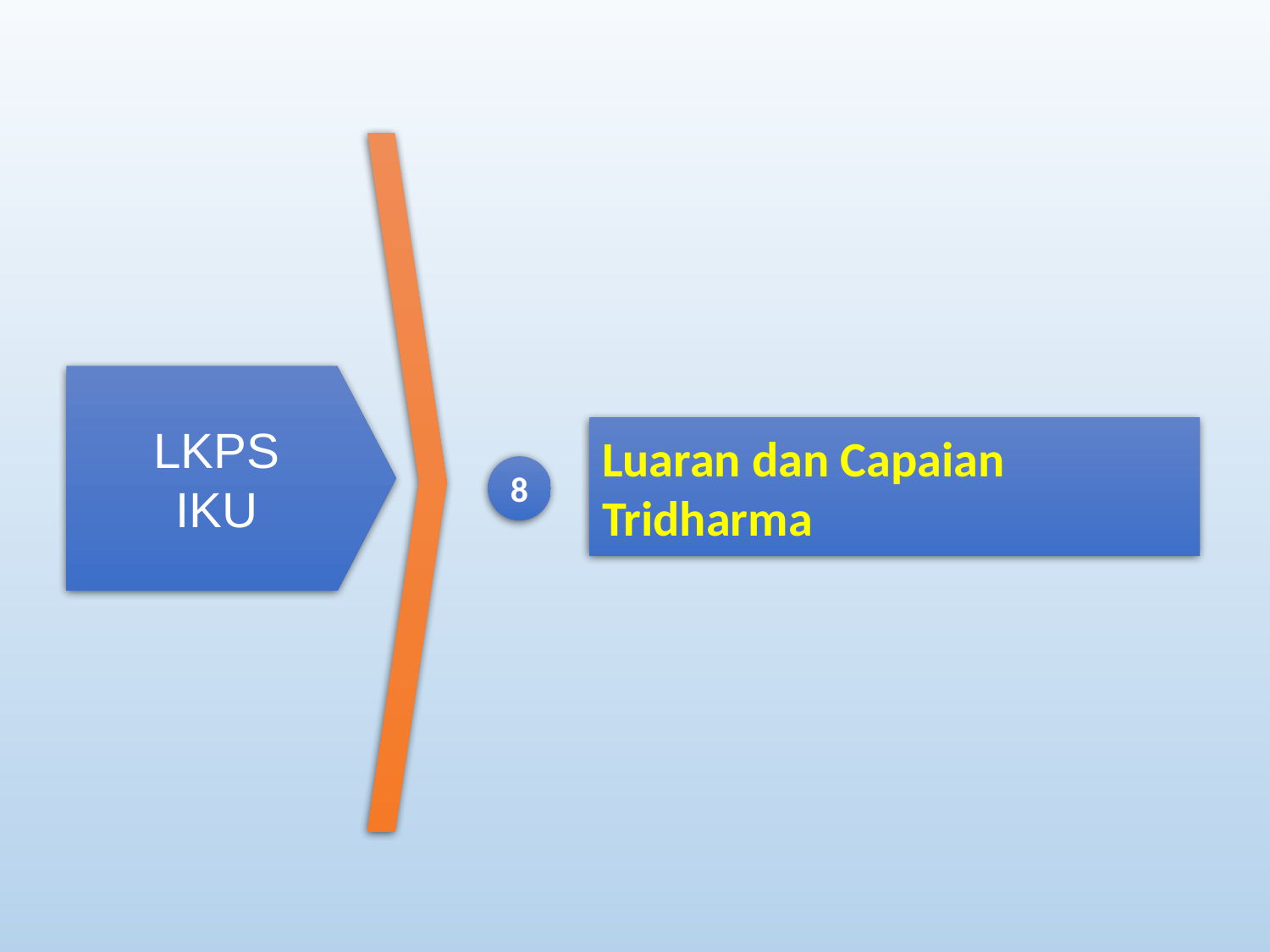

LKPS
IKU
Luaran dan Capaian Tridharma
8